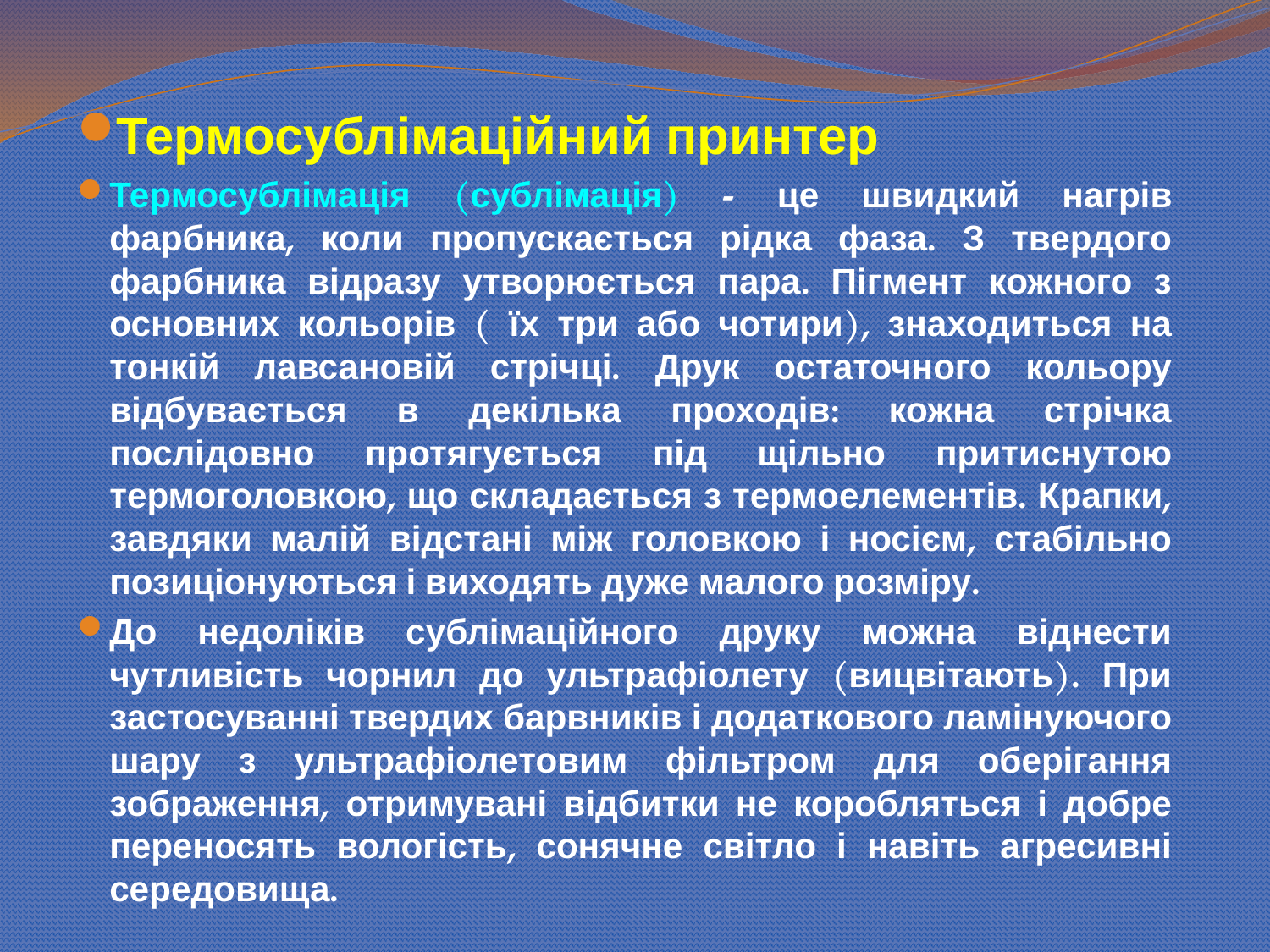

Термосублімаційний принтер
Термосублімація (сублімація) - це швидкий нагрів фарбника, коли пропускається рідка фаза. З твердого фарбника відразу утворюється пара. Пігмент кожного з основних кольорів ( їх три або чотири), знаходиться на тонкій лавсановій стрічці. Друк остаточного кольору відбувається в декілька проходів: кожна стрічка послідовно протягується під щільно притиснутою термоголовкою, що складається з термоелементів. Крапки, завдяки малій відстані між головкою і носієм, стабільно позиціонуються і виходять дуже малого розміру.
До недоліків сублімаційного друку можна віднести чутливість чорнил до ультрафіолету (вицвітають). При застосуванні твердих барвників і додаткового ламінуючого шару з ультрафіолетовим фільтром для оберігання зображення, отримувані відбитки не коробляться і добре переносять вологість, сонячне світло і навіть агресивні середовища.